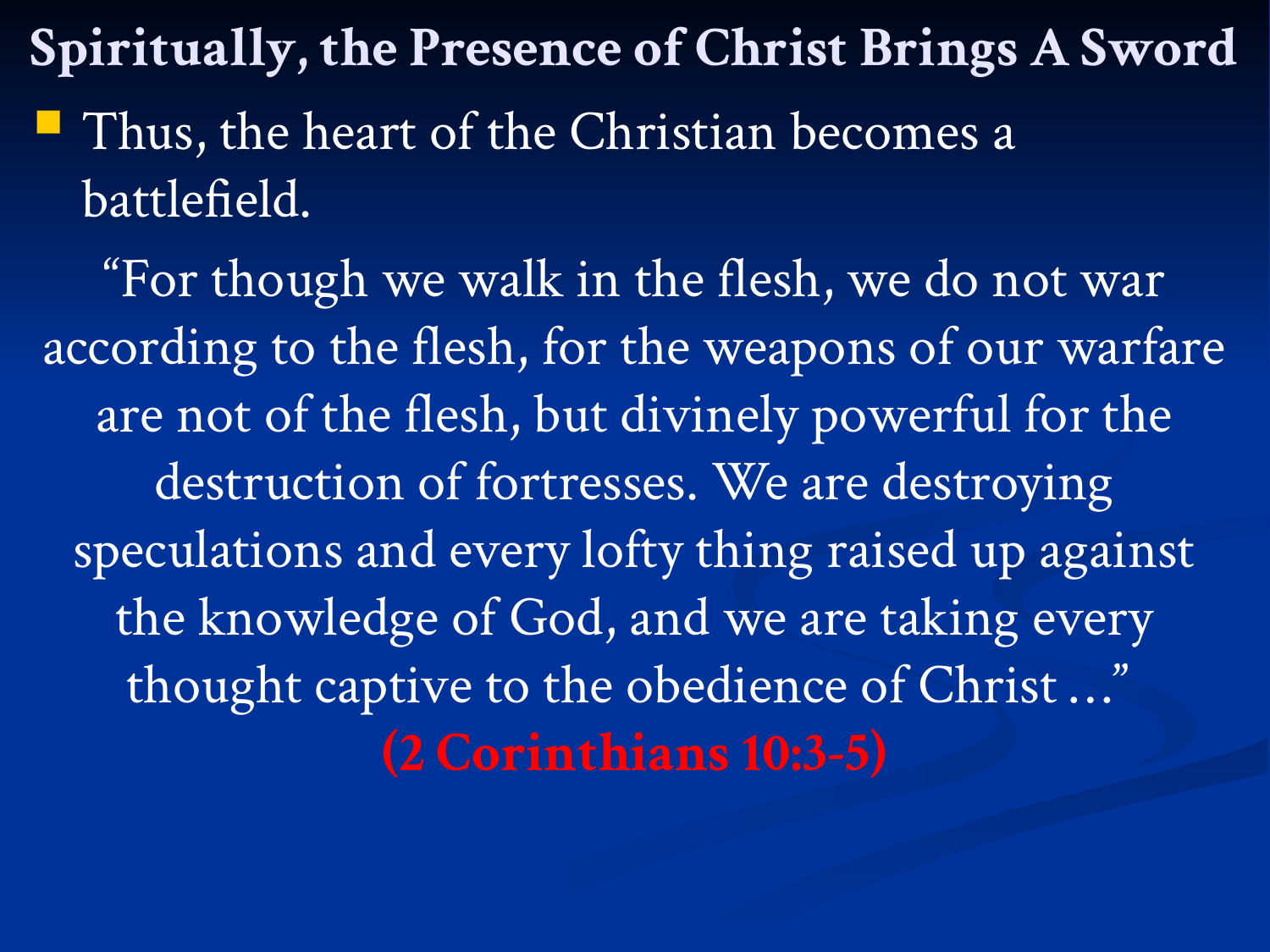

Spiritually, the Presence of Christ Brings A Sword
Thus, the heart of the Christian becomes a battlefield.
“For though we walk in the flesh, we do not war according to the flesh, for the weapons of our warfare are not of the flesh, but divinely powerful for the destruction of fortresses. We are destroying speculations and every lofty thing raised up against the knowledge of God, and we are taking every thought captive to the obedience of Christ …”
(2 Corinthians 10:3-5)